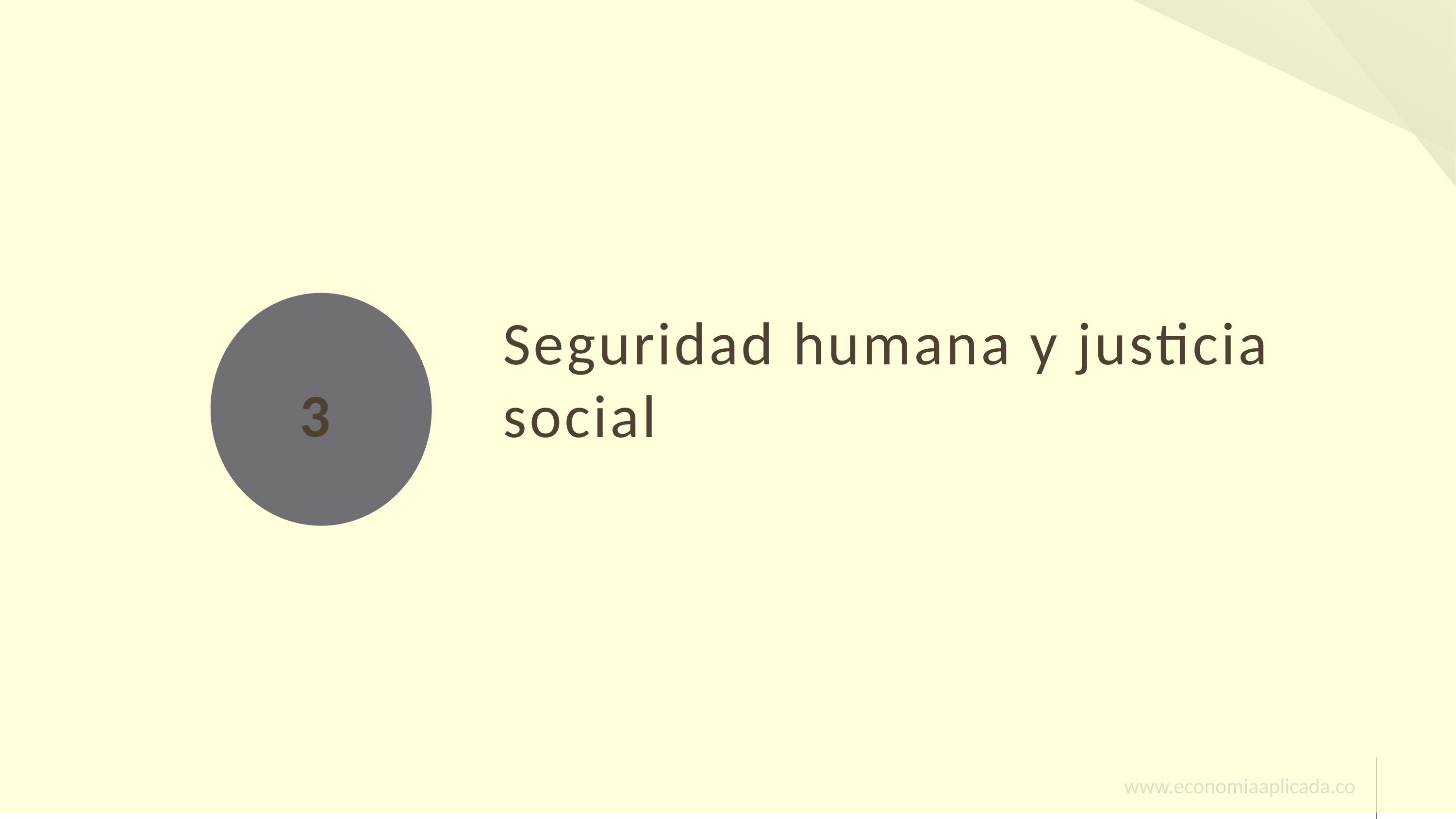

3
Seguridad humana y justicia social
www.economiaaplicada.co
15